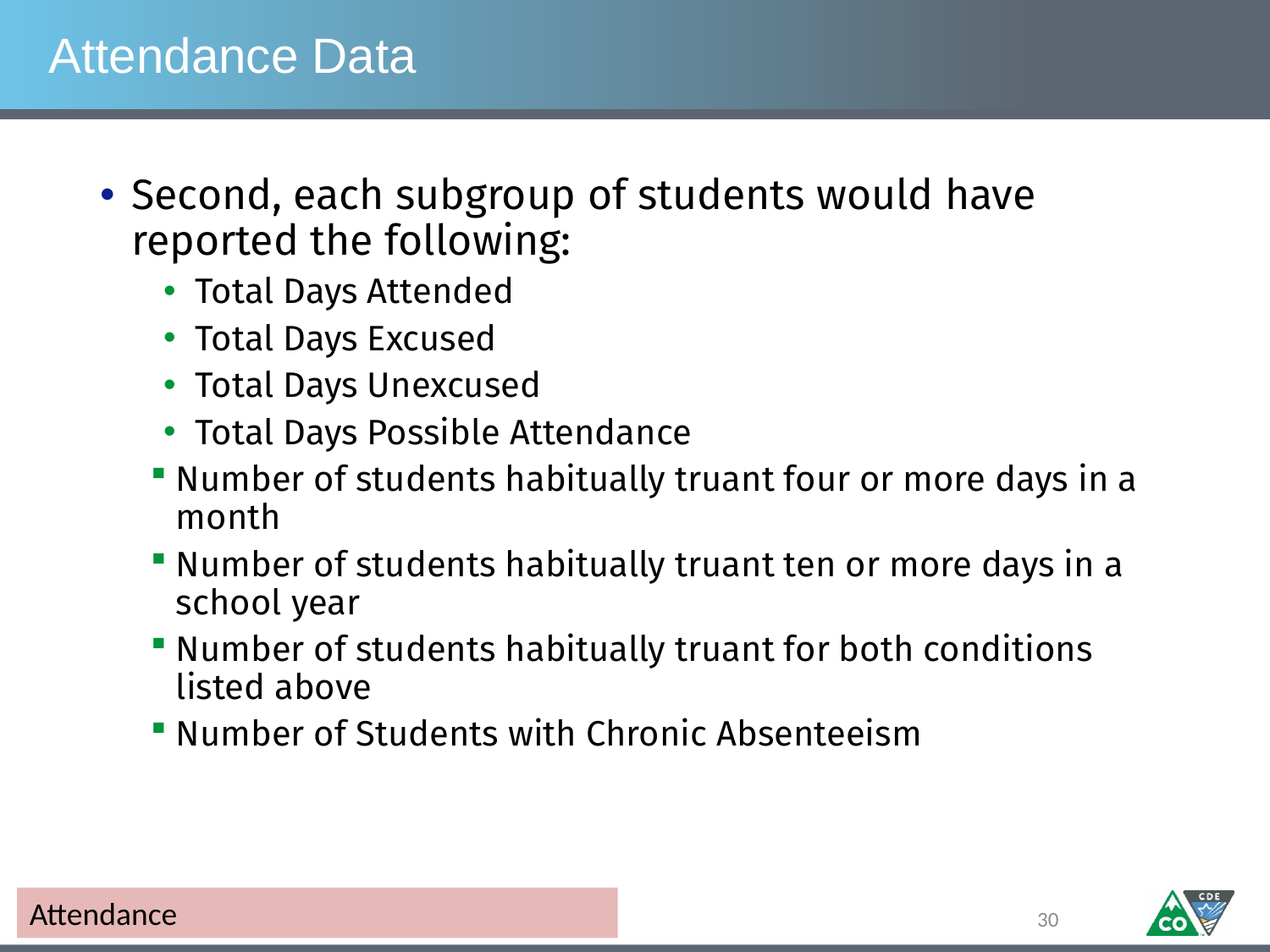

# Attendance Data
Second, each subgroup of students would have reported the following:
Total Days Attended
Total Days Excused
Total Days Unexcused
Total Days Possible Attendance
Number of students habitually truant four or more days in a month
Number of students habitually truant ten or more days in a school year
Number of students habitually truant for both conditions listed above
Number of Students with Chronic Absenteeism

Attendance